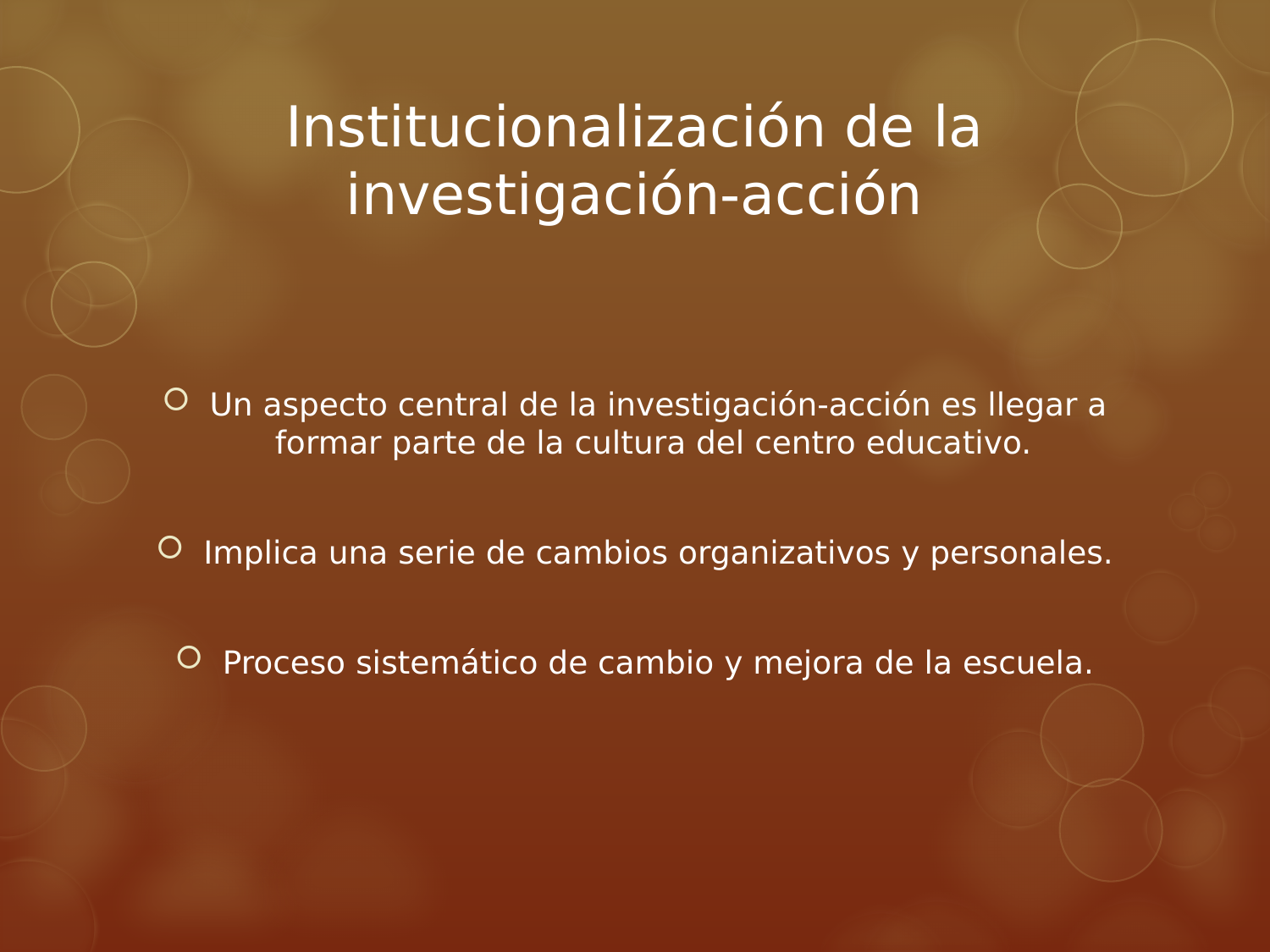

# Institucionalización de la investigación-acción
Un aspecto central de la investigación-acción es llegar a formar parte de la cultura del centro educativo.

Implica una serie de cambios organizativos y personales.

Proceso sistemático de cambio y mejora de la escuela.